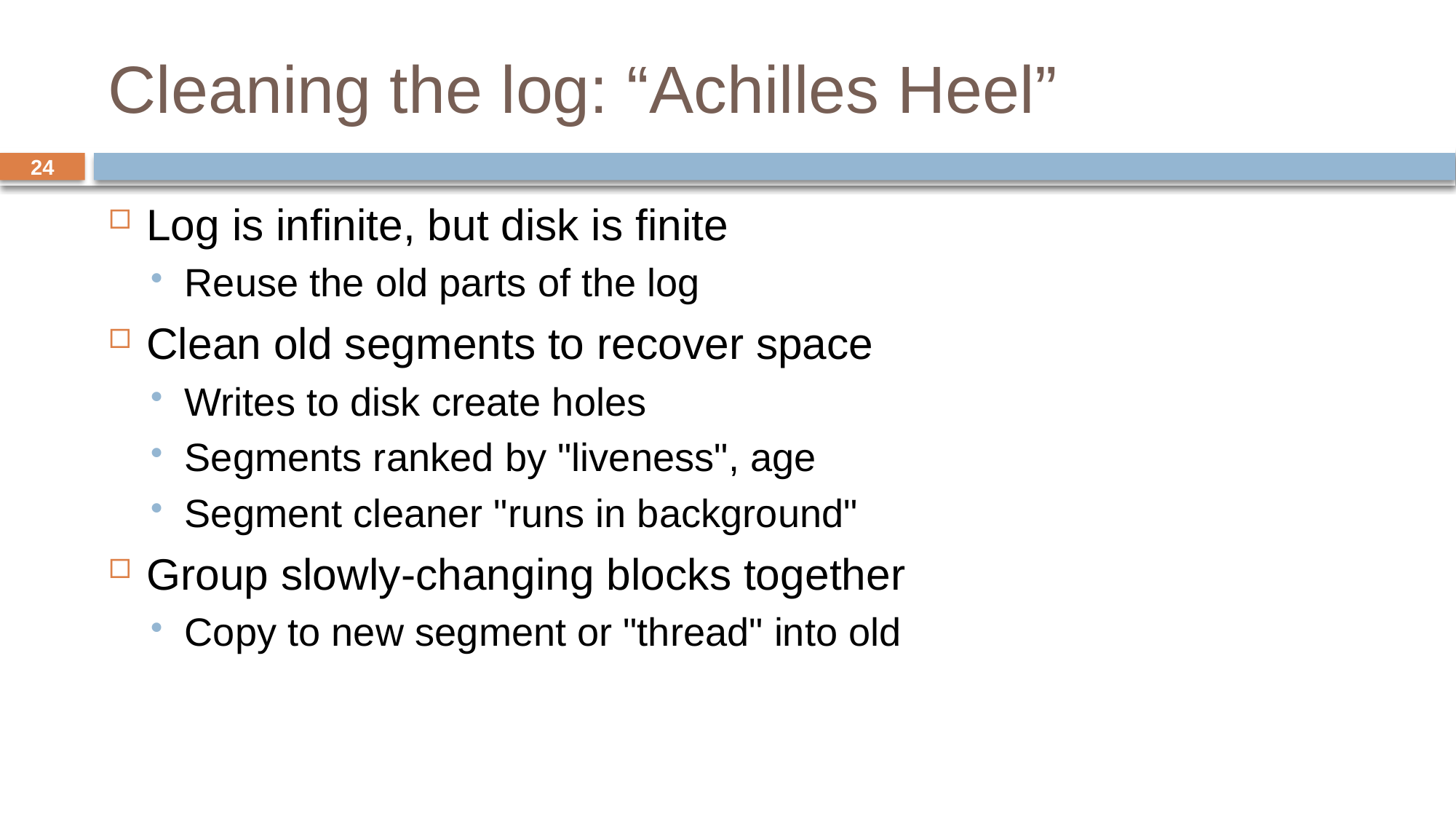

# Cleaning the log: “Achilles Heel”
Log is infinite, but disk is finite
Reuse the old parts of the log
Clean old segments to recover space
Writes to disk create holes
Segments ranked by "liveness", age
Segment cleaner "runs in background"
Group slowly-changing blocks together
Copy to new segment or "thread" into old
24